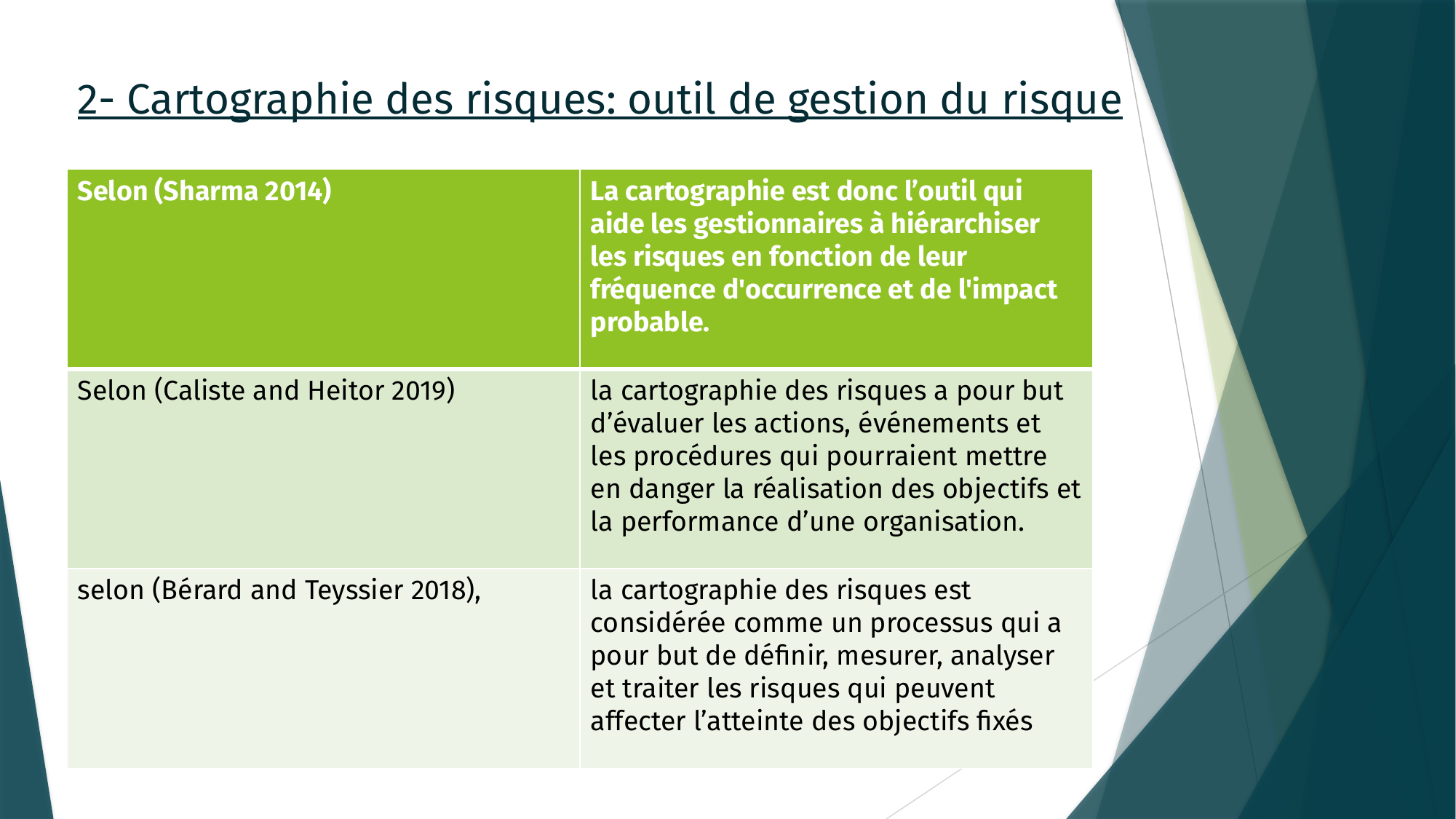

# 2- Cartographie des risques: outil de gestion du risque
| Selon (Sharma 2014) | La cartographie est donc l’outil qui aide les gestionnaires à hiérarchiser les risques en fonction de leur fréquence d'occurrence et de l'impact probable. |
| --- | --- |
| Selon (Caliste and Heitor 2019) | la cartographie des risques a pour but d’évaluer les actions, événements et les procédures qui pourraient mettre en danger la réalisation des objectifs et la performance d’une organisation. |
| selon (Bérard and Teyssier 2018), | la cartographie des risques est considérée comme un processus qui a pour but de définir, mesurer, analyser et traiter les risques qui peuvent affecter l’atteinte des objectifs fixés |